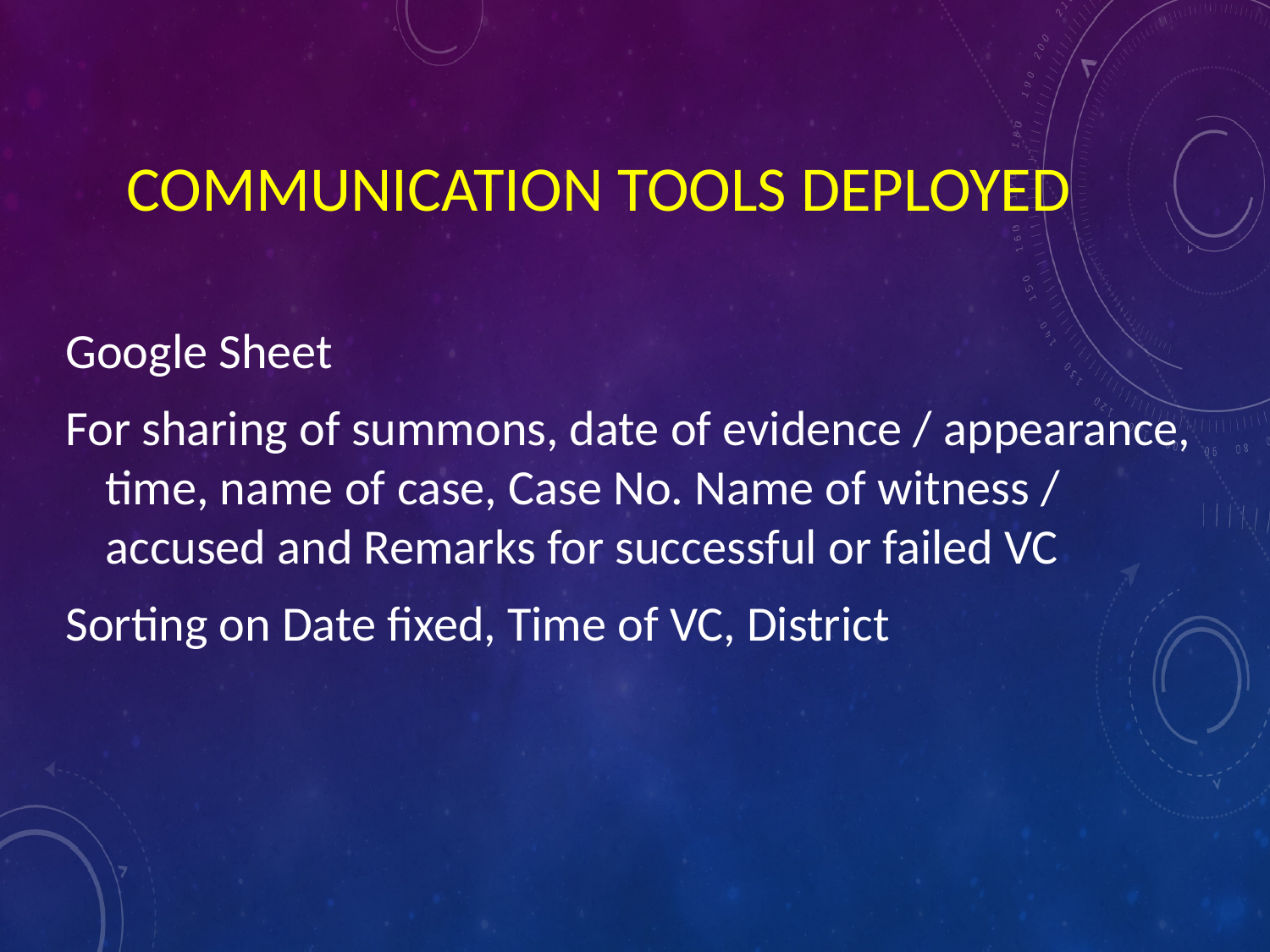

# Communication Tools deployed
Google Sheet
For sharing of summons, date of evidence / appearance, time, name of case, Case No. Name of witness / accused and Remarks for successful or failed VC
Sorting on Date fixed, Time of VC, District